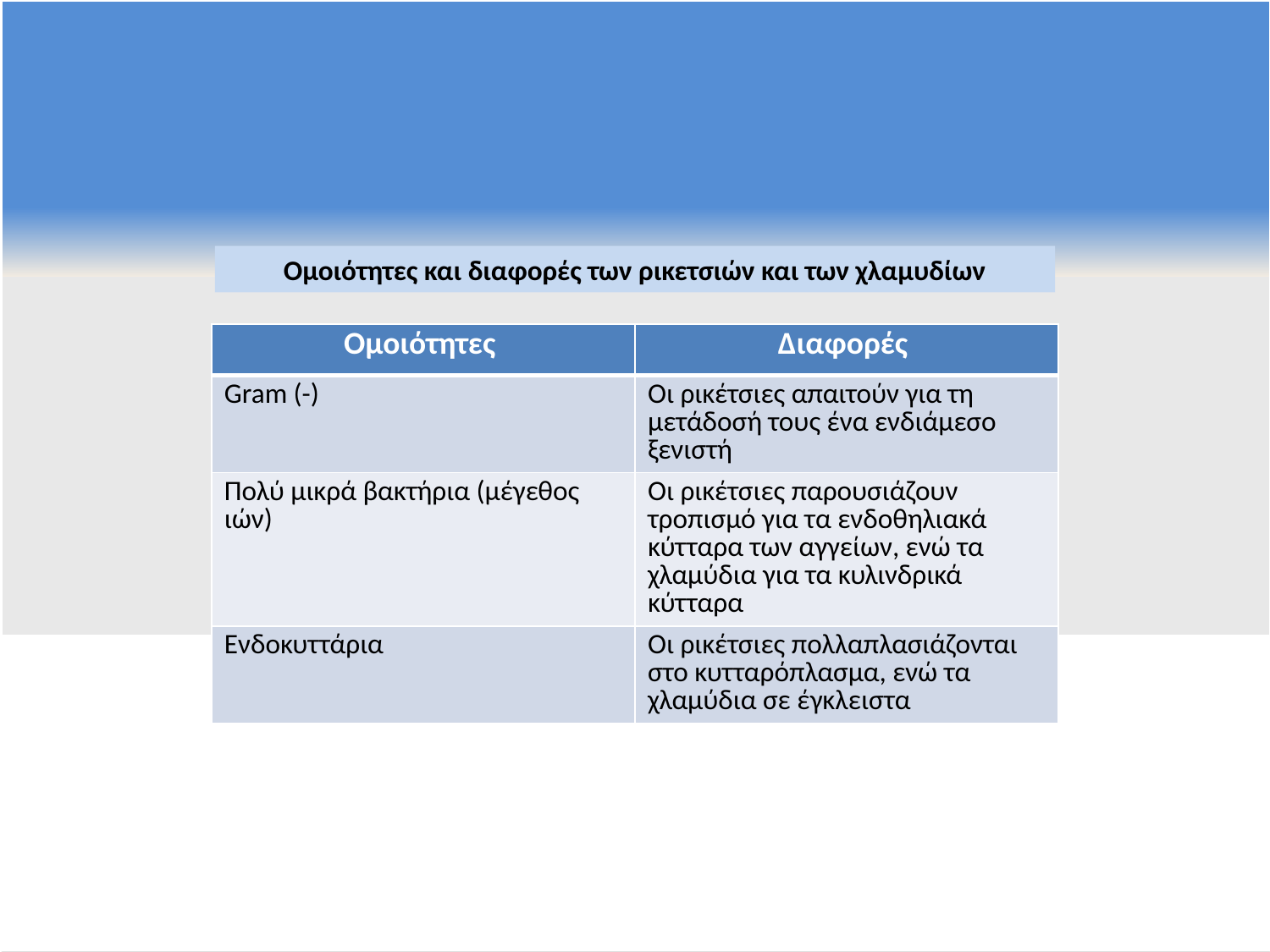

Ομοιότητες και διαφορές των ρικετσιών και των χλαμυδίων
| Ομοιότητες | Διαφορές |
| --- | --- |
| Gram (-) | Οι ρικέτσιες απαιτούν για τη μετάδοσή τους ένα ενδιάμεσο ξενιστή |
| Πολύ μικρά βακτήρια (μέγεθος ιών) | Οι ρικέτσιες παρουσιάζουν τροπισμό για τα ενδοθηλιακά κύτταρα των αγγείων, ενώ τα χλαμύδια για τα κυλινδρικά κύτταρα |
| Ενδοκυττάρια | Οι ρικέτσιες πολλαπλασιάζονται στο κυτταρόπλασμα, ενώ τα χλαμύδια σε έγκλειστα |